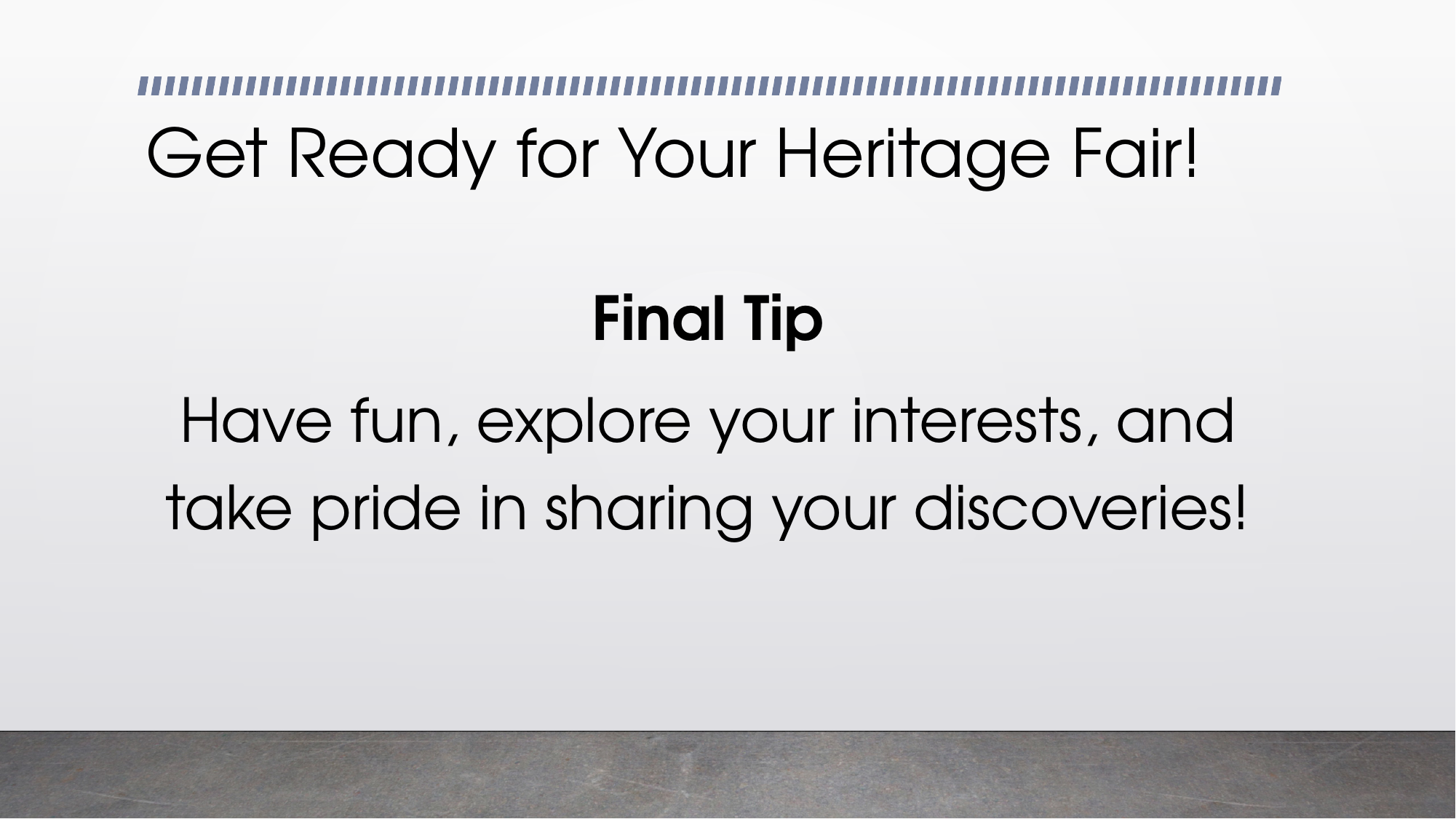

# Get Ready for Your Heritage Fair!
Final Tip
Have fun, explore your interests, and take pride in sharing your discoveries!